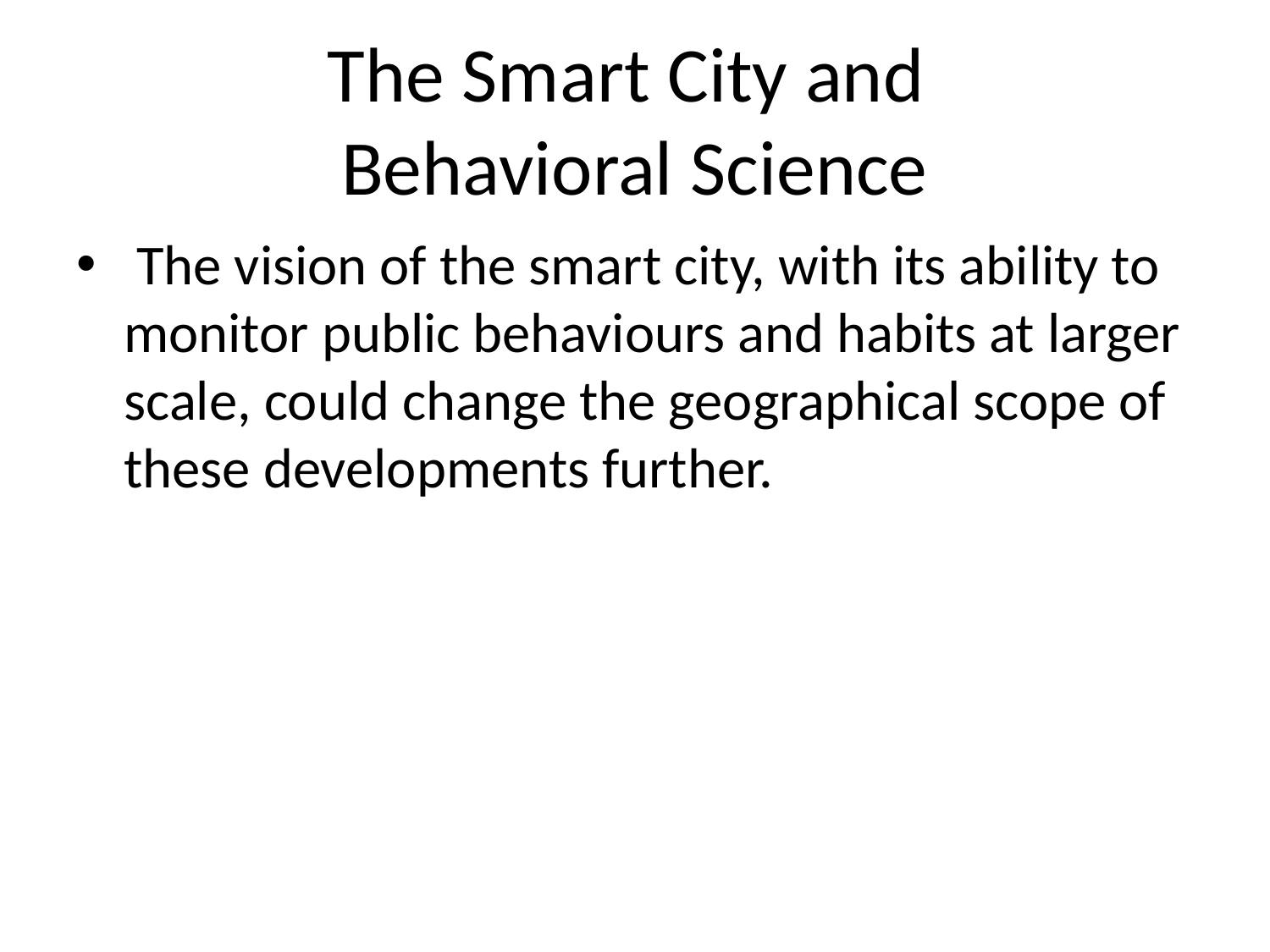

# The Smart City and Behavioral Science
 The vision of the smart city, with its ability to monitor public behaviours and habits at larger scale, could change the geographical scope of these developments further.